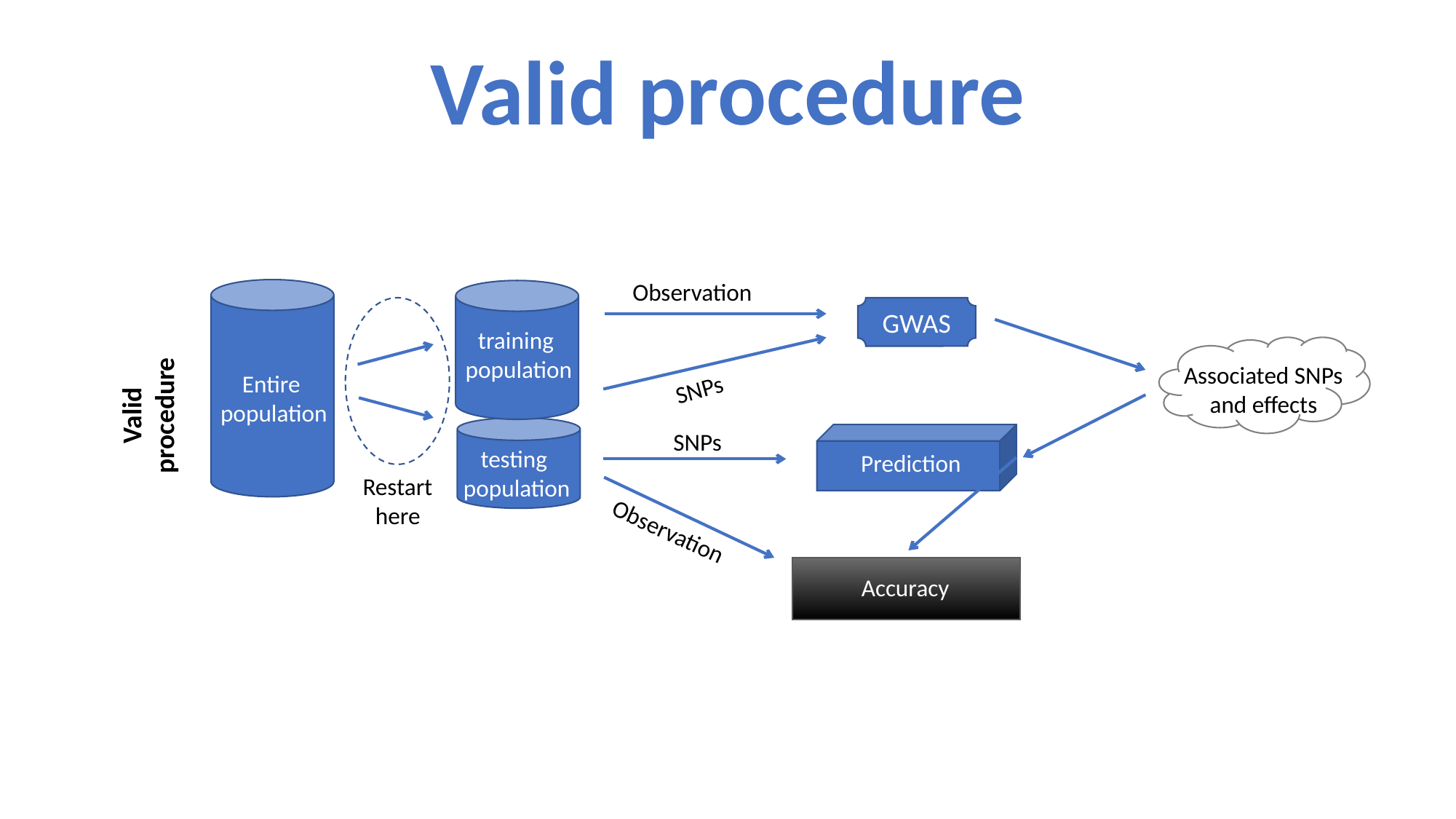

Valid procedure
Observation

GWAS
training
population

Associated SNPs and effects
Entire
population
SNPs
Valid procedure

SNPs

testing
population
Prediction
Restart
here
Observation

Accuracy